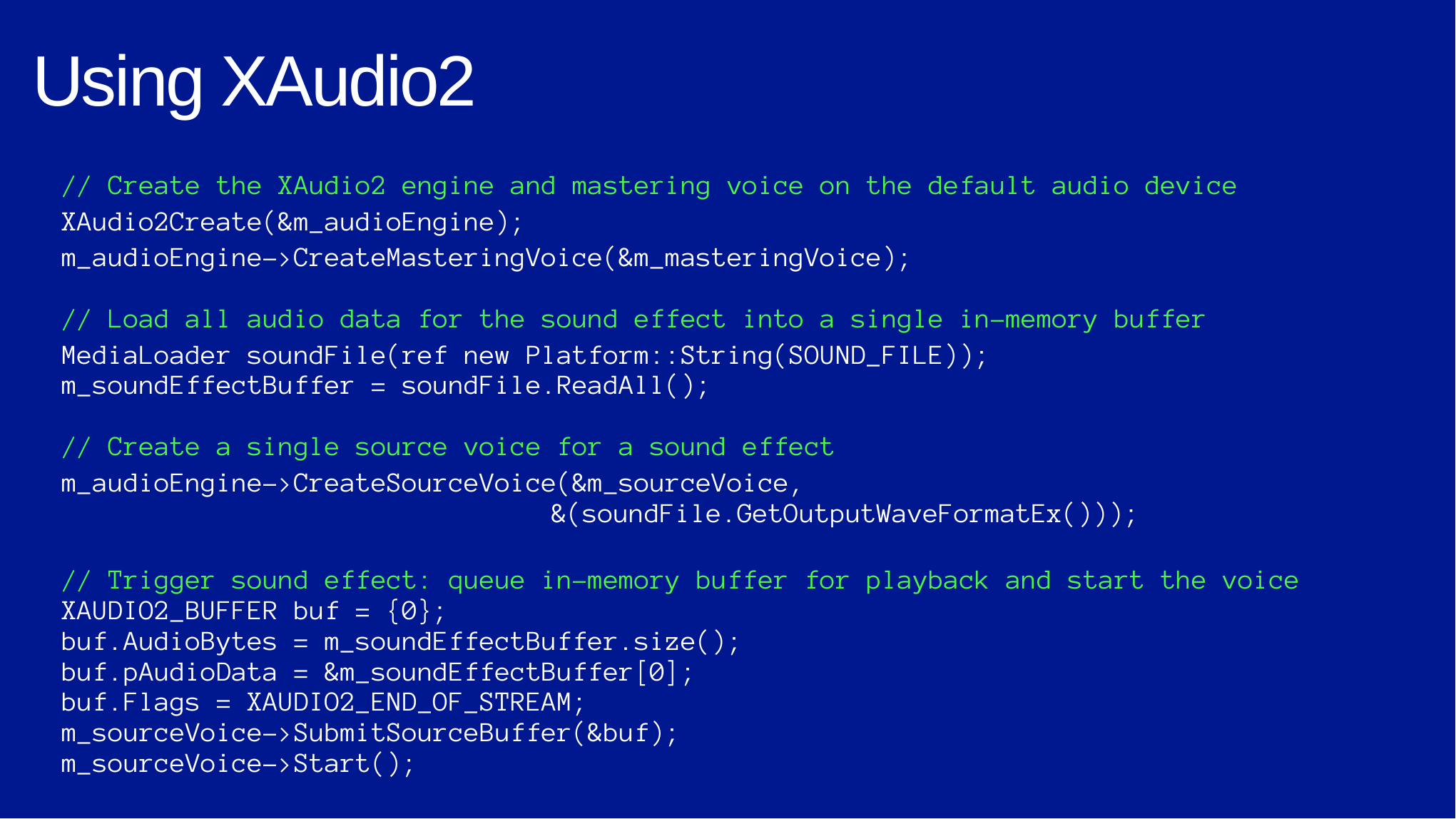

# Using XAudio2
// Create the XAudio2 engine and mastering voice on the default audio device
XAudio2Create(&m_audioEngine);
m_audioEngine->CreateMasteringVoice(&m_masteringVoice);
// Load all audio data for the sound effect into a single in-memory buffer
MediaLoader soundFile(ref new Platform::String(SOUND_FILE));
m_soundEffectBuffer = soundFile.ReadAll();
// Create a single source voice for a sound effect
m_audioEngine->CreateSourceVoice(&m_sourceVoice,
				    &(soundFile.GetOutputWaveFormatEx()));
// Trigger sound effect: queue in-memory buffer for playback and start the voice
XAUDIO2_BUFFER buf = {0};
buf.AudioBytes = m_soundEffectBuffer.size();
buf.pAudioData = &m_soundEffectBuffer[0];
buf.Flags = XAUDIO2_END_OF_STREAM;
m_sourceVoice->SubmitSourceBuffer(&buf);
m_sourceVoice->Start();

Server Browser